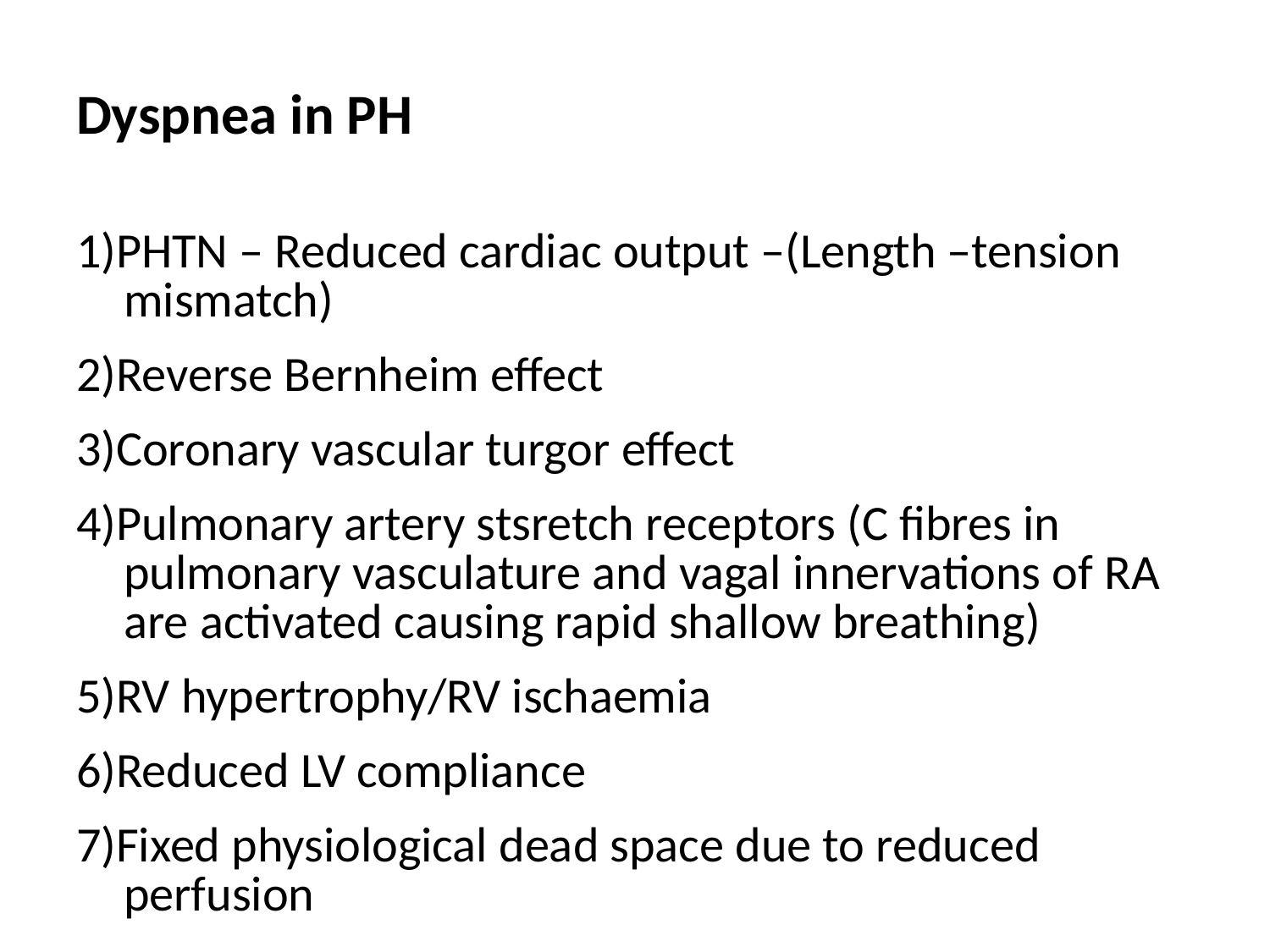

# Dyspnea in PH
1)PHTN – Reduced cardiac output –(Length –tension mismatch)
2)Reverse Bernheim effect
3)Coronary vascular turgor effect
4)Pulmonary artery stsretch receptors (C fibres in pulmonary vasculature and vagal innervations of RA are activated causing rapid shallow breathing)
5)RV hypertrophy/RV ischaemia
6)Reduced LV compliance
7)Fixed physiological dead space due to reduced perfusion